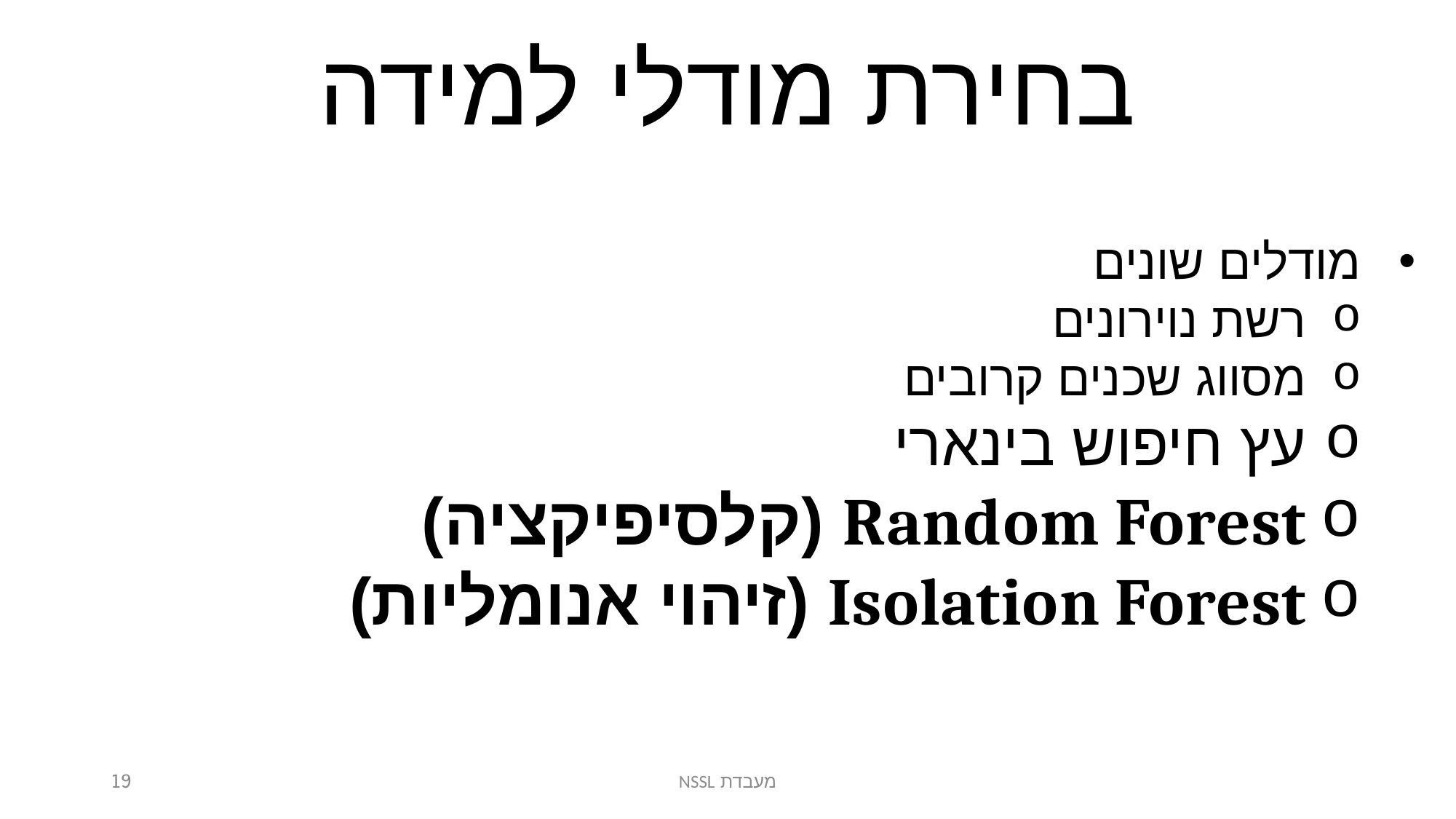

בחירת מודלי למידה

מודלים שונים
רשת נוירונים
מסווג שכנים קרובים
עץ חיפוש בינארי
Random Forest (קלסיפיקציה)
Isolation Forest (זיהוי אנומליות)
19
מעבדת NSSL